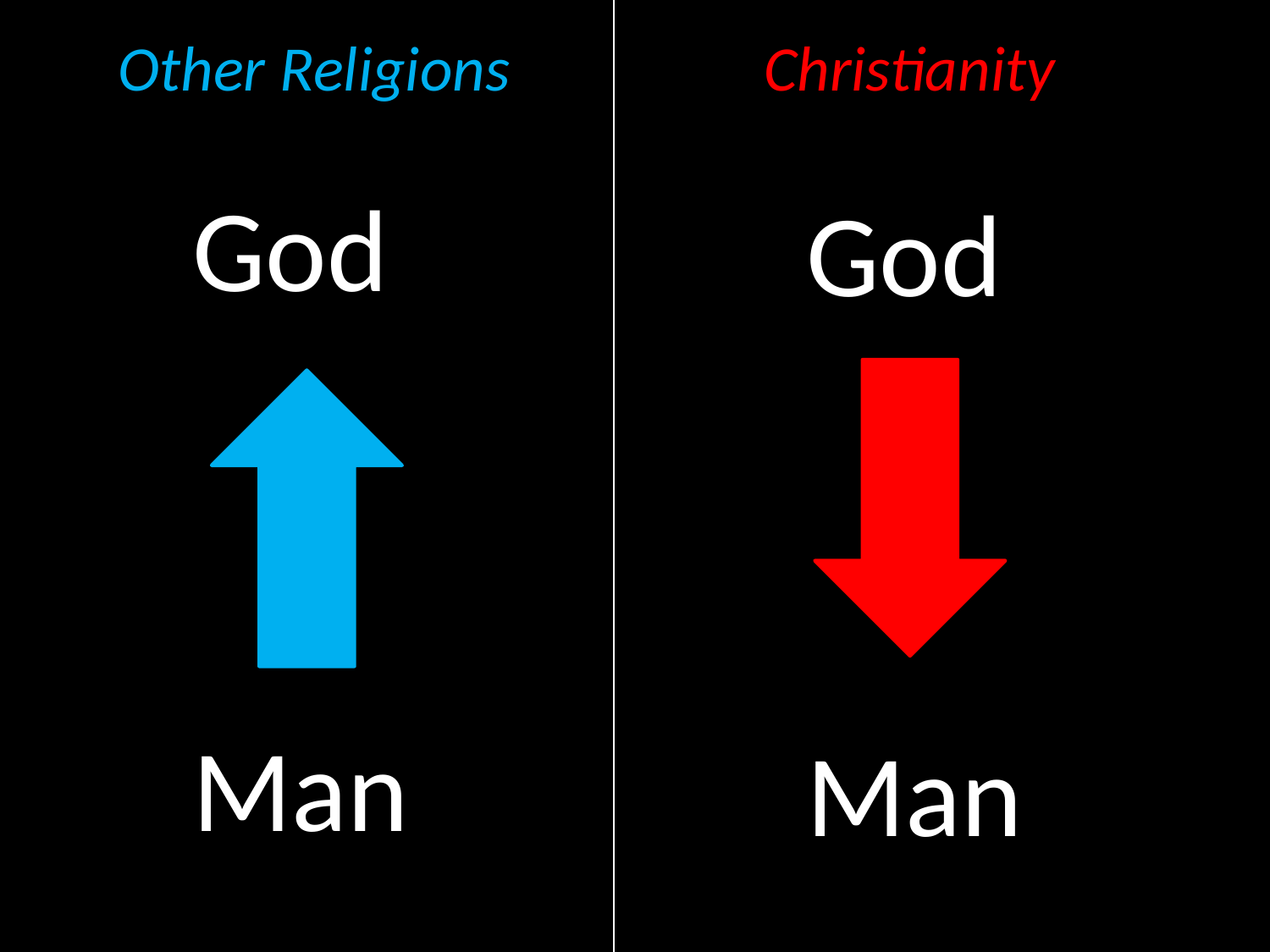

Other Religions
Christianity
God
God

Man
Man